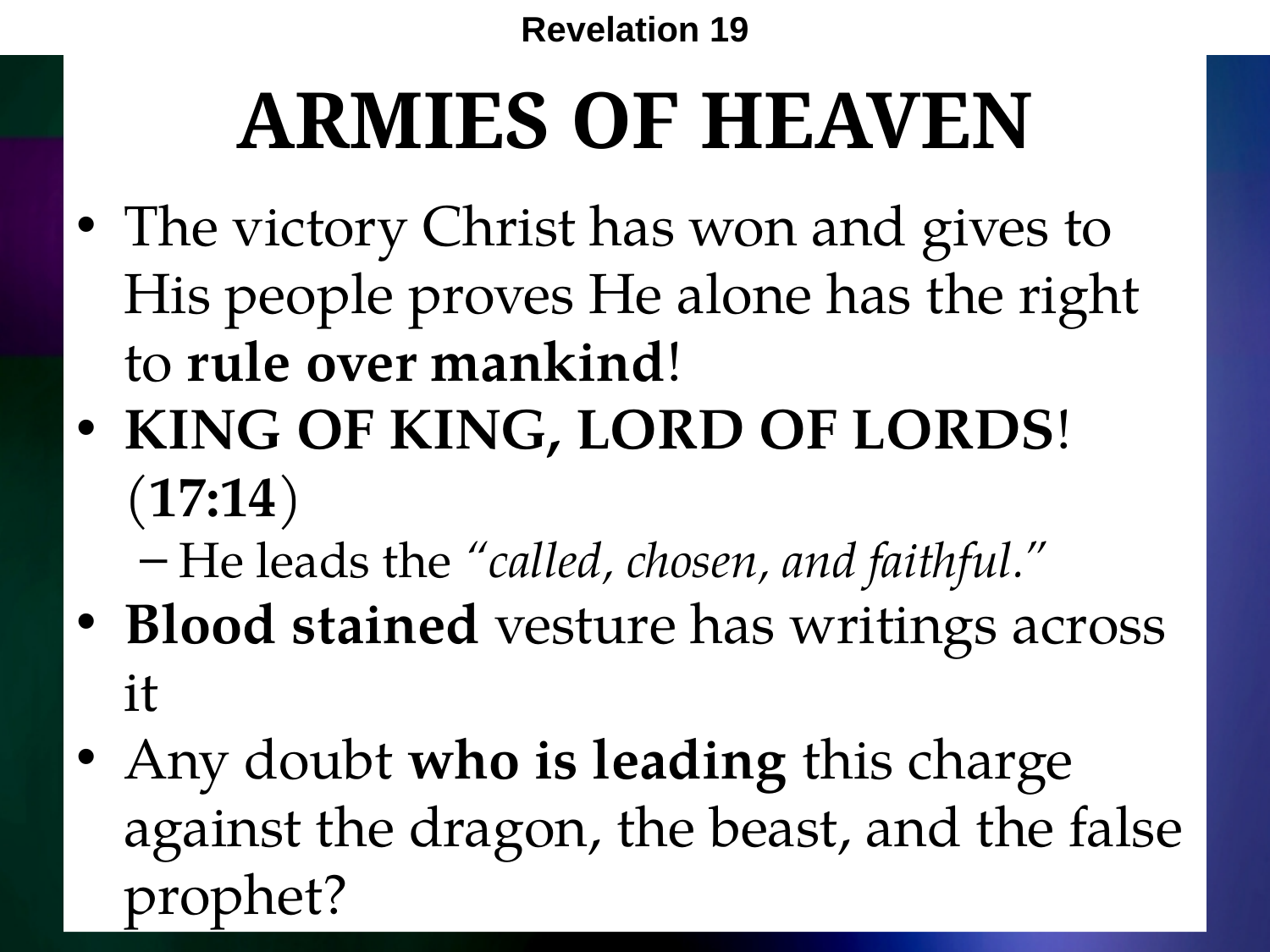

Revelation 19
# Armies of Heaven
The victory Christ has won and gives to His people proves He alone has the right to rule over mankind!
KING OF KING, LORD OF LORDS! (17:14)
He leads the “called, chosen, and faithful.”
Blood stained vesture has writings across it
Any doubt who is leading this charge against the dragon, the beast, and the false prophet?